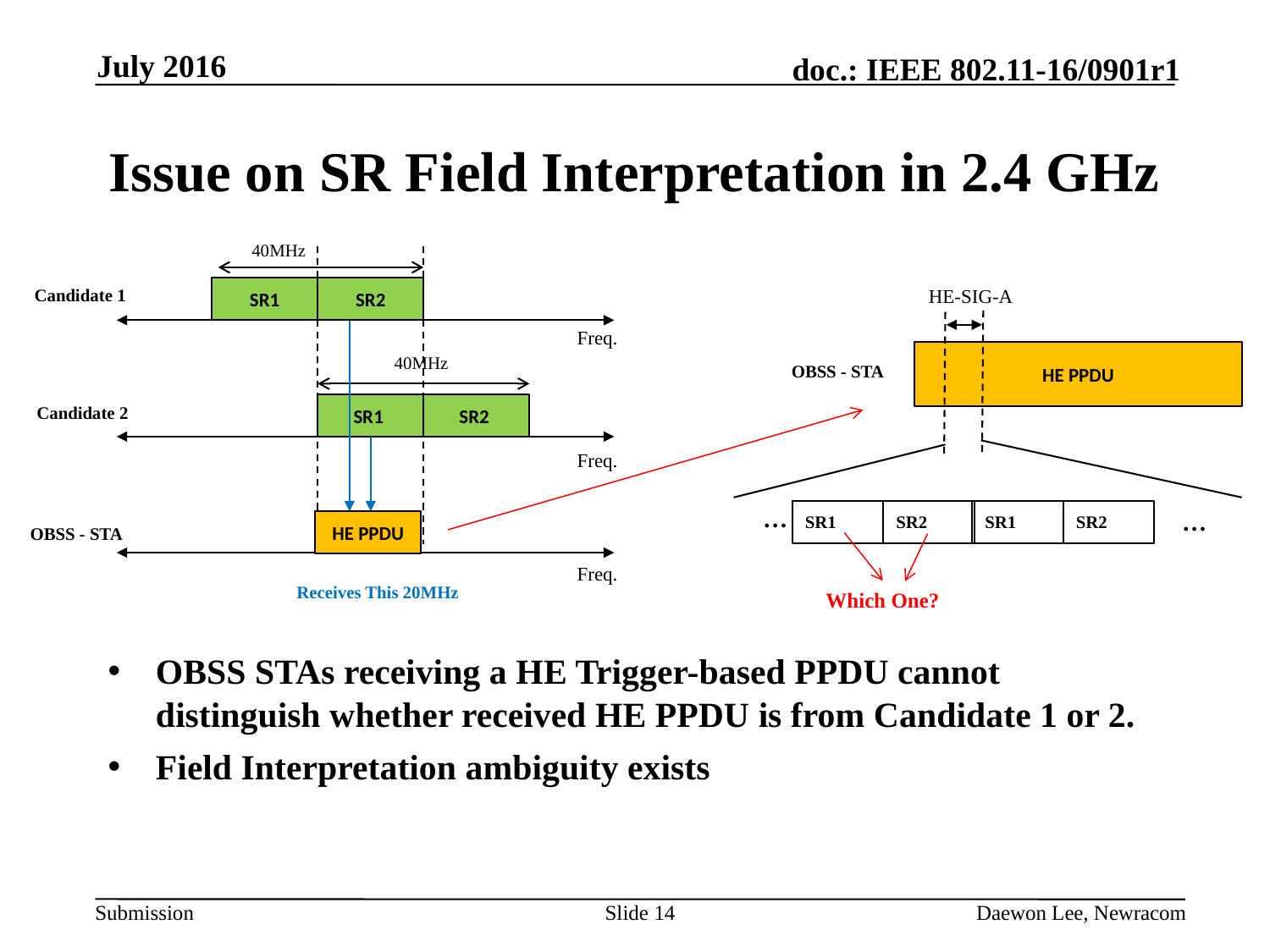

July 2016
# Issue on SR Field Interpretation in 2.4 GHz
40MHz
Candidate 1
SR1
SR2
Freq.
40MHz
SR1
SR2
Candidate 2
Freq.
HE PPDU
OBSS - STA
Freq.
Receives This 20MHz
HE-SIG-A
HE PPDU
OBSS - STA
…
…
SR1
SR2
SR1
SR2
Which One?
OBSS STAs receiving a HE Trigger-based PPDU cannot distinguish whether received HE PPDU is from Candidate 1 or 2.
Field Interpretation ambiguity exists
Slide 14
Daewon Lee, Newracom